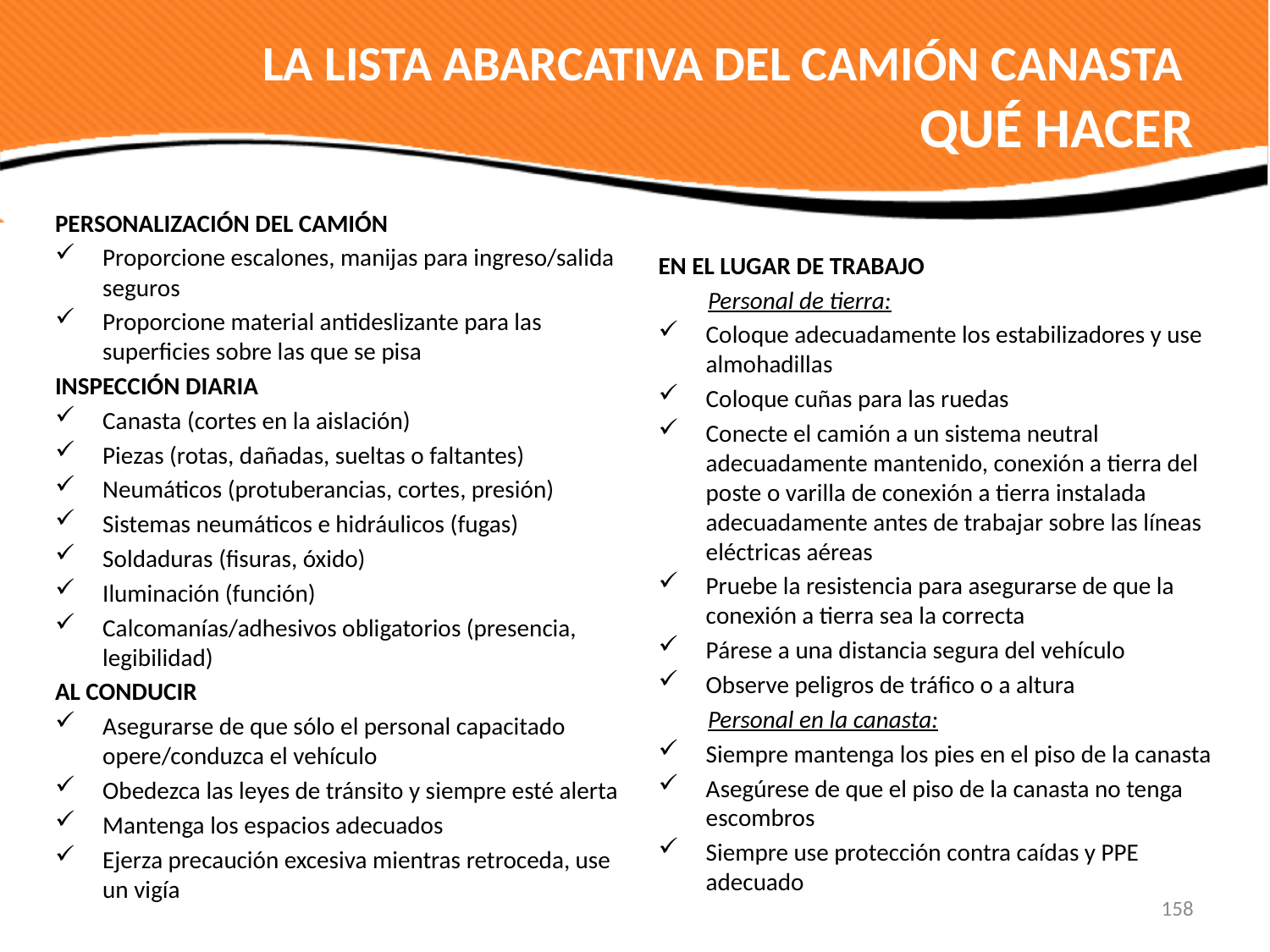

# LA LISTA ABARCATIVA DEL CAMIÓN CANASTA QUÉ HACER
PERSONALIZACIÓN DEL CAMIÓN
Proporcione escalones, manijas para ingreso/salida seguros
Proporcione material antideslizante para las superficies sobre las que se pisa
INSPECCIÓN DIARIA
Canasta (cortes en la aislación)
Piezas (rotas, dañadas, sueltas o faltantes)
Neumáticos (protuberancias, cortes, presión)
Sistemas neumáticos e hidráulicos (fugas)
Soldaduras (fisuras, óxido)
Iluminación (función)
Calcomanías/adhesivos obligatorios (presencia, legibilidad)
AL CONDUCIR
Asegurarse de que sólo el personal capacitado opere/conduzca el vehículo
Obedezca las leyes de tránsito y siempre esté alerta
Mantenga los espacios adecuados
Ejerza precaución excesiva mientras retroceda, use un vigía
EN EL LUGAR DE TRABAJO
         Personal de tierra:
Coloque adecuadamente los estabilizadores y use almohadillas
Coloque cuñas para las ruedas
Conecte el camión a un sistema neutral adecuadamente mantenido, conexión a tierra del poste o varilla de conexión a tierra instalada adecuadamente antes de trabajar sobre las líneas eléctricas aéreas
Pruebe la resistencia para asegurarse de que la conexión a tierra sea la correcta
Párese a una distancia segura del vehículo
Observe peligros de tráfico o a altura
         Personal en la canasta:
Siempre mantenga los pies en el piso de la canasta
Asegúrese de que el piso de la canasta no tenga escombros
Siempre use protección contra caídas y PPE adecuado
158